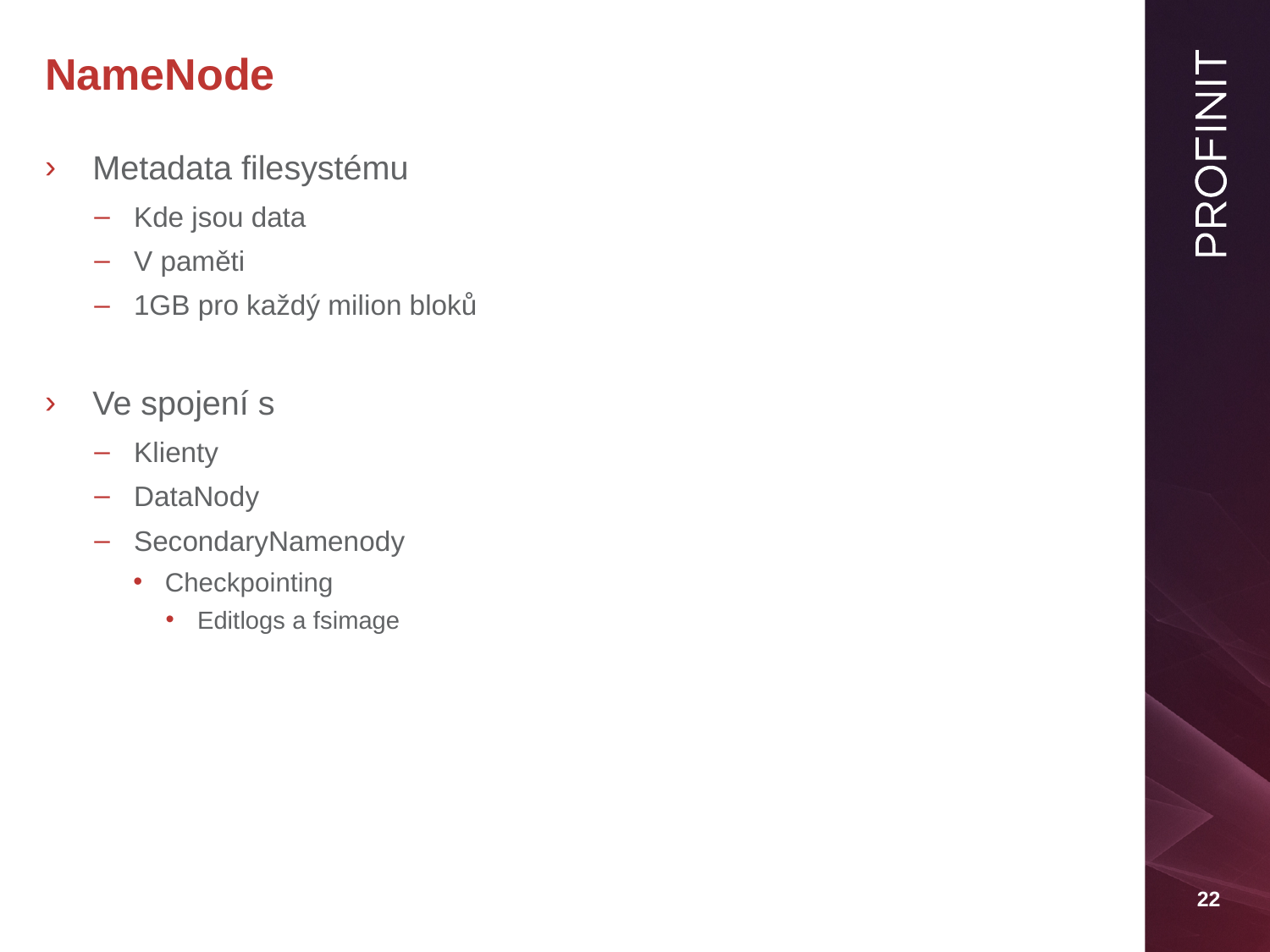

# NameNode
Metadata filesystému
Kde jsou data
V paměti
1GB pro každý milion bloků

Ve spojení s
Klienty
DataNody
SecondaryNamenody
Checkpointing
Editlogs a fsimage